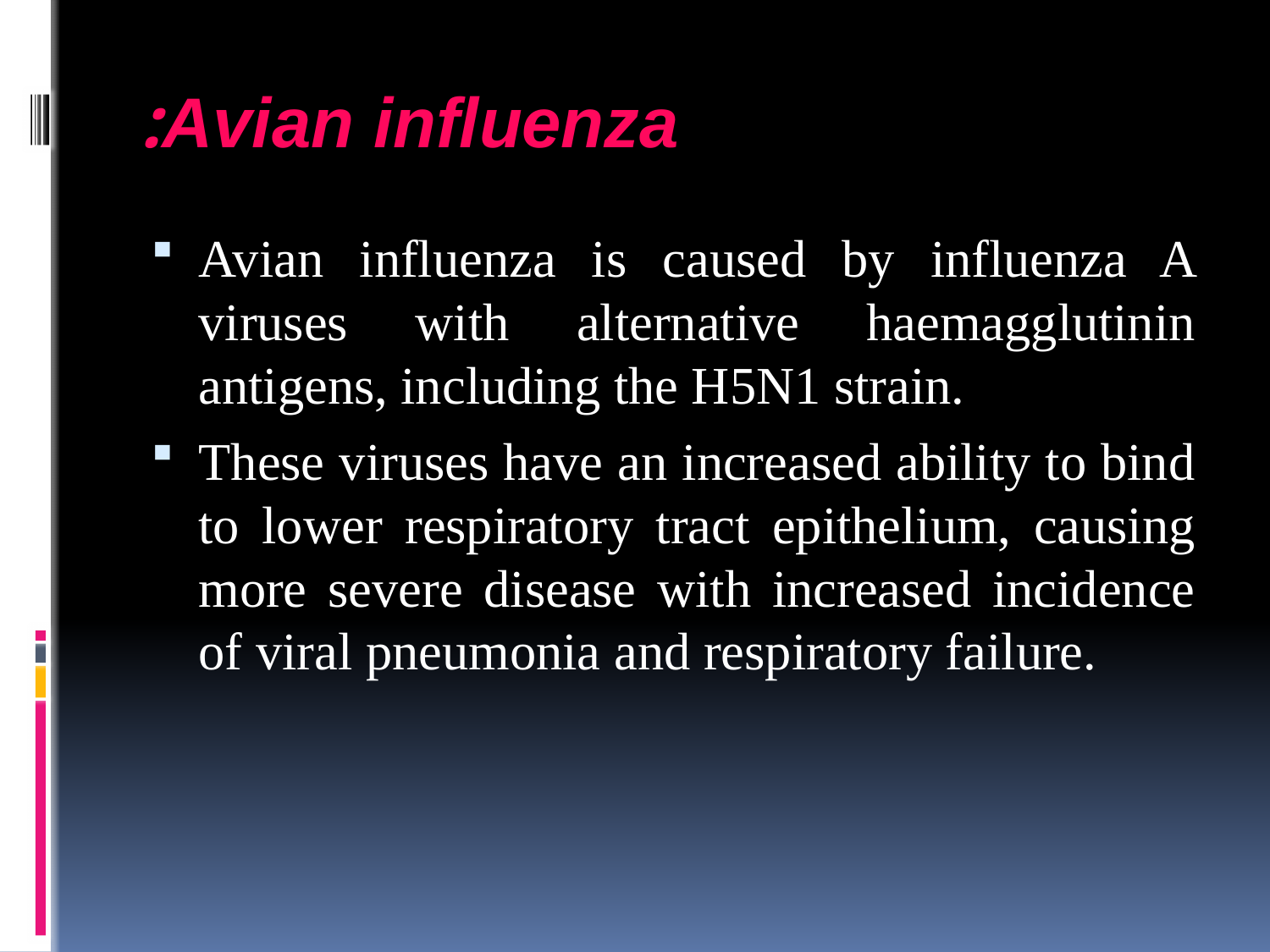

# Avian influenza:
Avian influenza is caused by influenza A viruses with alternative haemagglutinin antigens, including the H5N1 strain.
These viruses have an increased ability to bind to lower respiratory tract epithelium, causing more severe disease with increased incidence of viral pneumonia and respiratory failure.